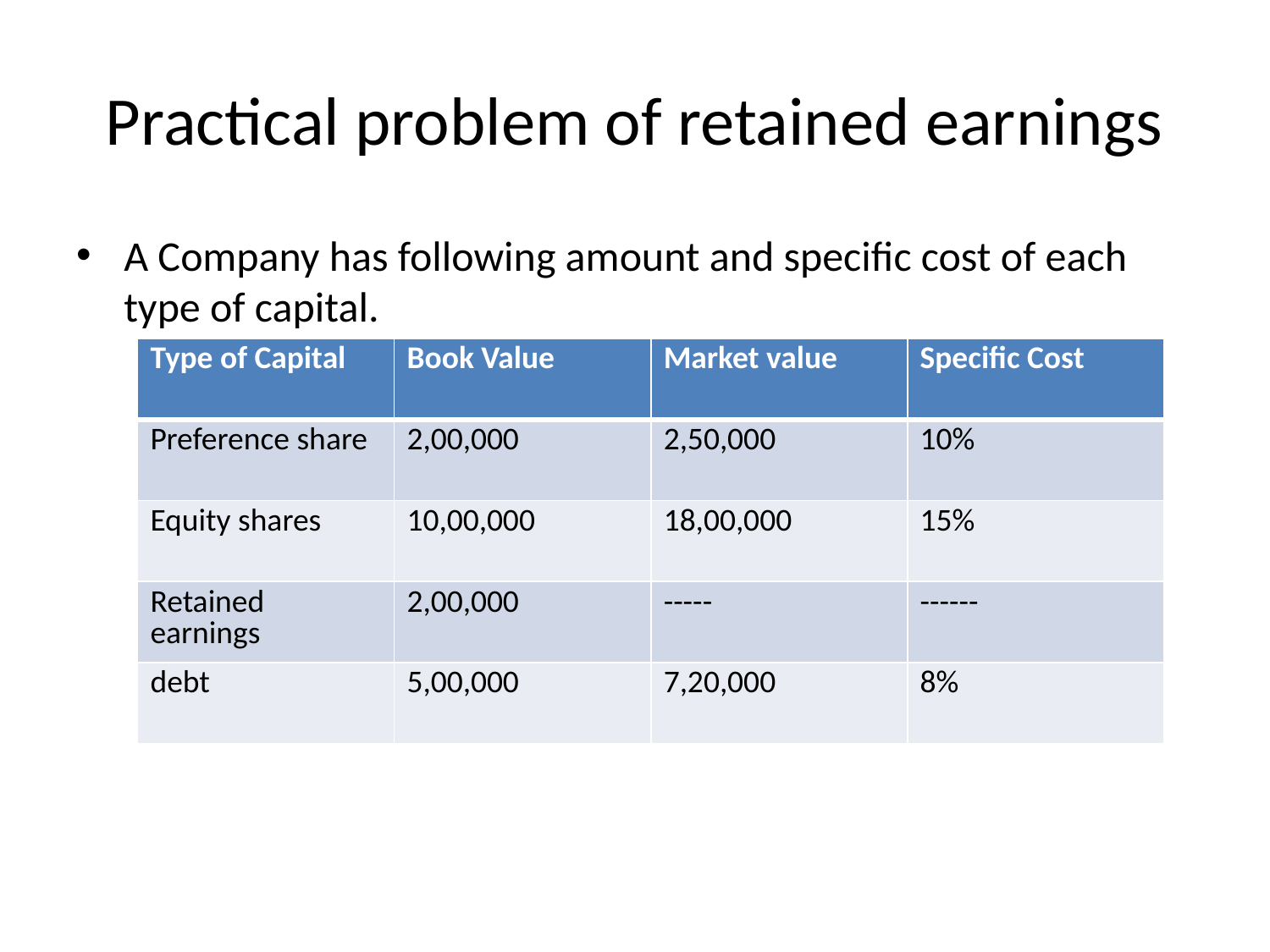

# Practical problem of retained earnings
A Company has following amount and specific cost of each type of capital.

| Type of Capital | Book Value | Market value | Specific Cost |
| --- | --- | --- | --- |
| Preference share | 2,00,000 | 2,50,000 | 10% |
| Equity shares | 10,00,000 | 18,00,000 | 15% |
| Retained earnings | 2,00,000 | ----- | ------ |
| debt | 5,00,000 | 7,20,000 | 8% |